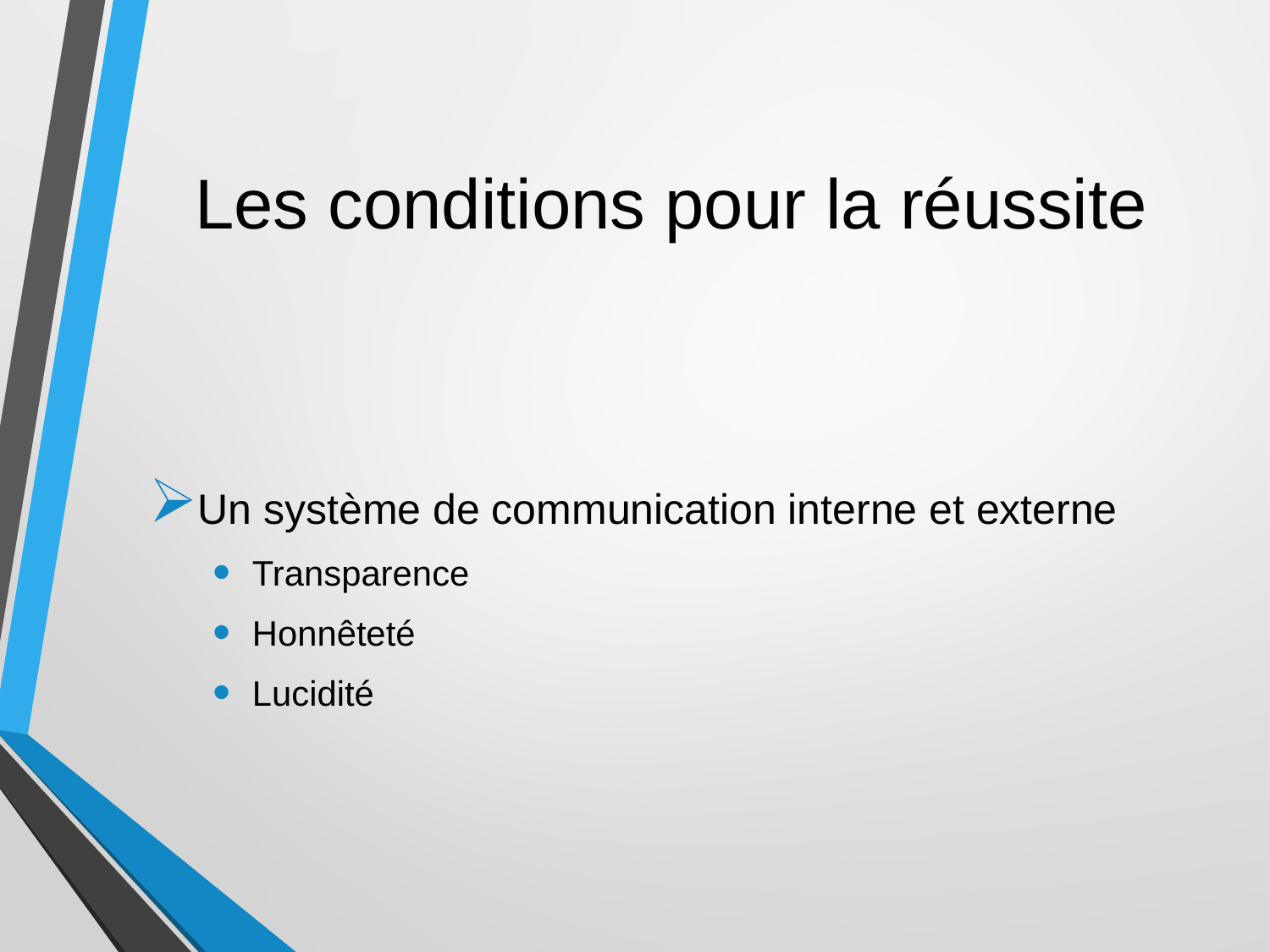

# Les conditions pour la réussite
Un système de communication interne et externe
Transparence
Honnêteté
Lucidité